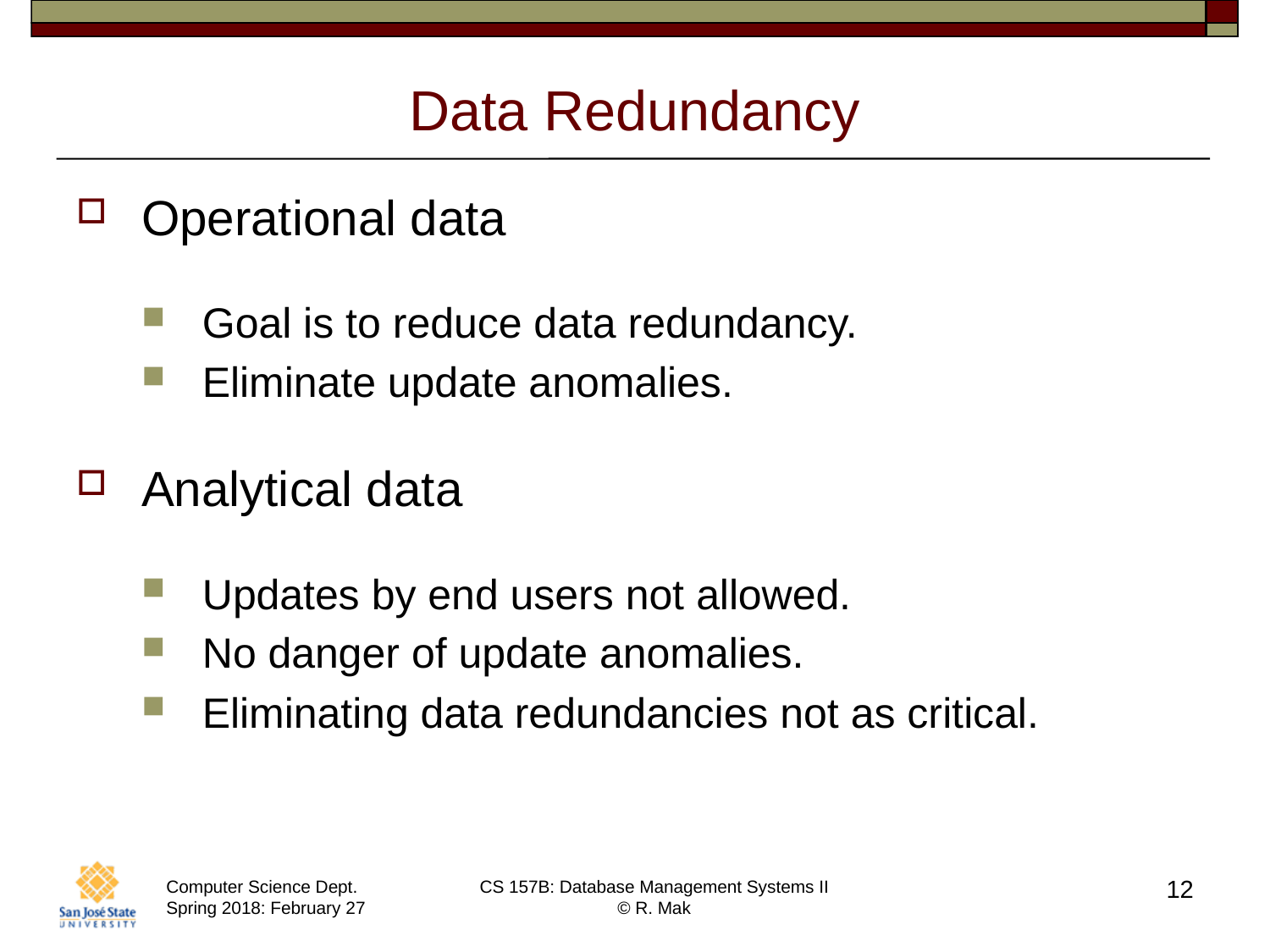

# Data Redundancy
Operational data

Goal is to reduce data redundancy.
Eliminate update anomalies.

Analytical data

Updates by end users not allowed.
No danger of update anomalies.
Eliminating data redundancies not as critical.

12